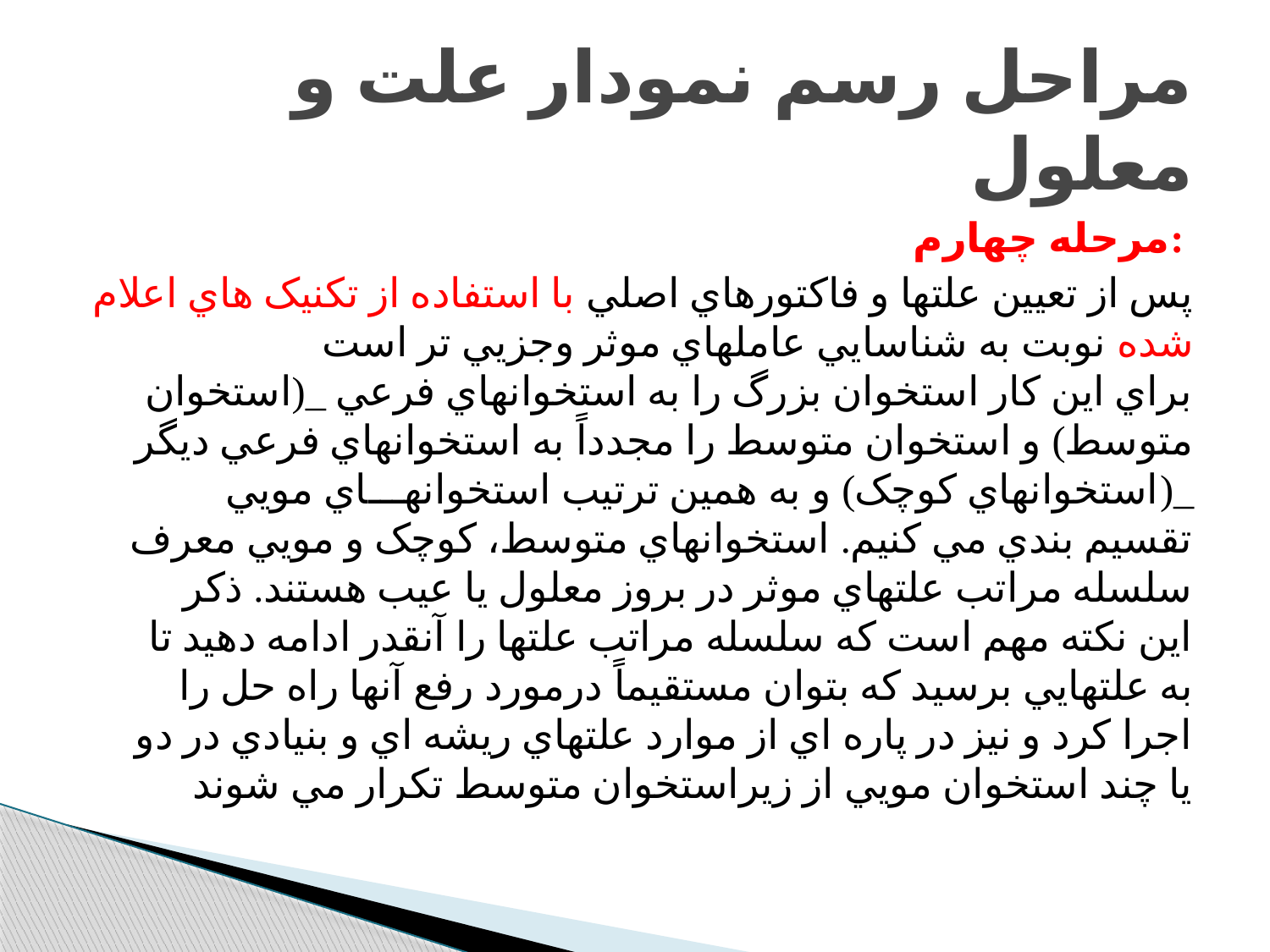

# مراحل رسم نمودار علت و معلول
مرحله چهارم:
پس از تعيين علتها و فاکتورهاي اصلي با استفاده از تکنيک هاي اعلام شده نوبت به شناسايي عاملهاي موثر وجزيي تر است
براي اين کار استخوان بزرگ را به استخوانهاي فرعي _(استخوان متوسط) و استخوان متوسط را مجدداً به استخوانهاي فرعي ديگر _(استخوانهاي کوچک) و به همين ترتيب استخوانهـــاي مويي تقسيم بندي مي کنيم. استخوانهاي متوسط، کوچک و مويي معرف سلسله مراتب علتهاي موثر در بروز معلول يا عيب هستند. ذکر اين نکته مهم است که سلسله مراتب علتها را آنقدر ادامه دهيد تا به علتهايي برسيد که بتوان مستقيماً درمورد رفع آنها راه حل را اجرا کرد و نيز در پاره اي از موارد علتهاي ريشه اي و بنيادي در دو يا چند استخوان مويي از زيراستخوان متوسط تکرار مي شوند